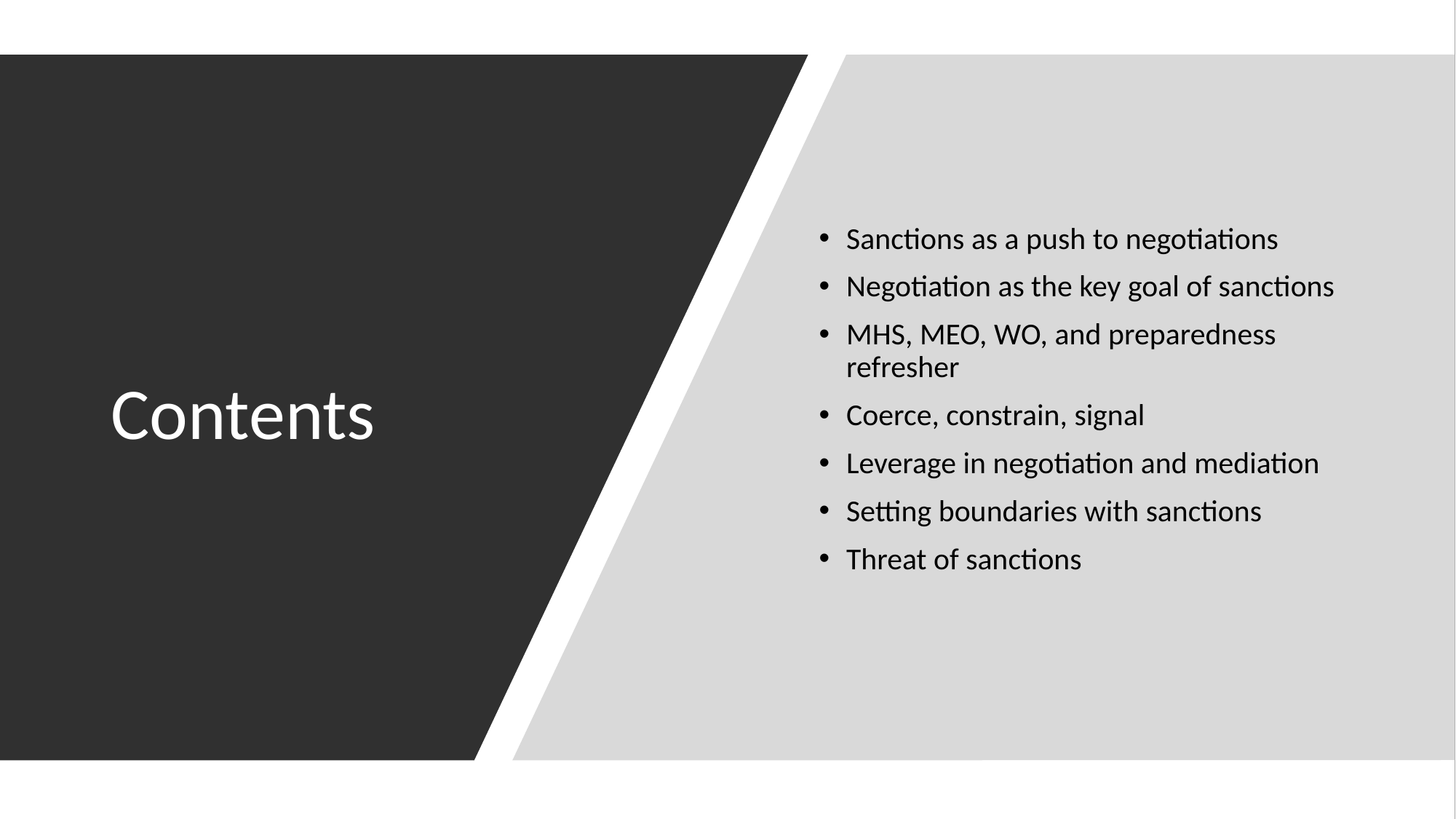

# Contents
Sanctions as a push to negotiations
Negotiation as the key goal of sanctions
MHS, MEO, WO, and preparedness refresher
Coerce, constrain, signal
Leverage in negotiation and mediation
Setting boundaries with sanctions
Threat of sanctions